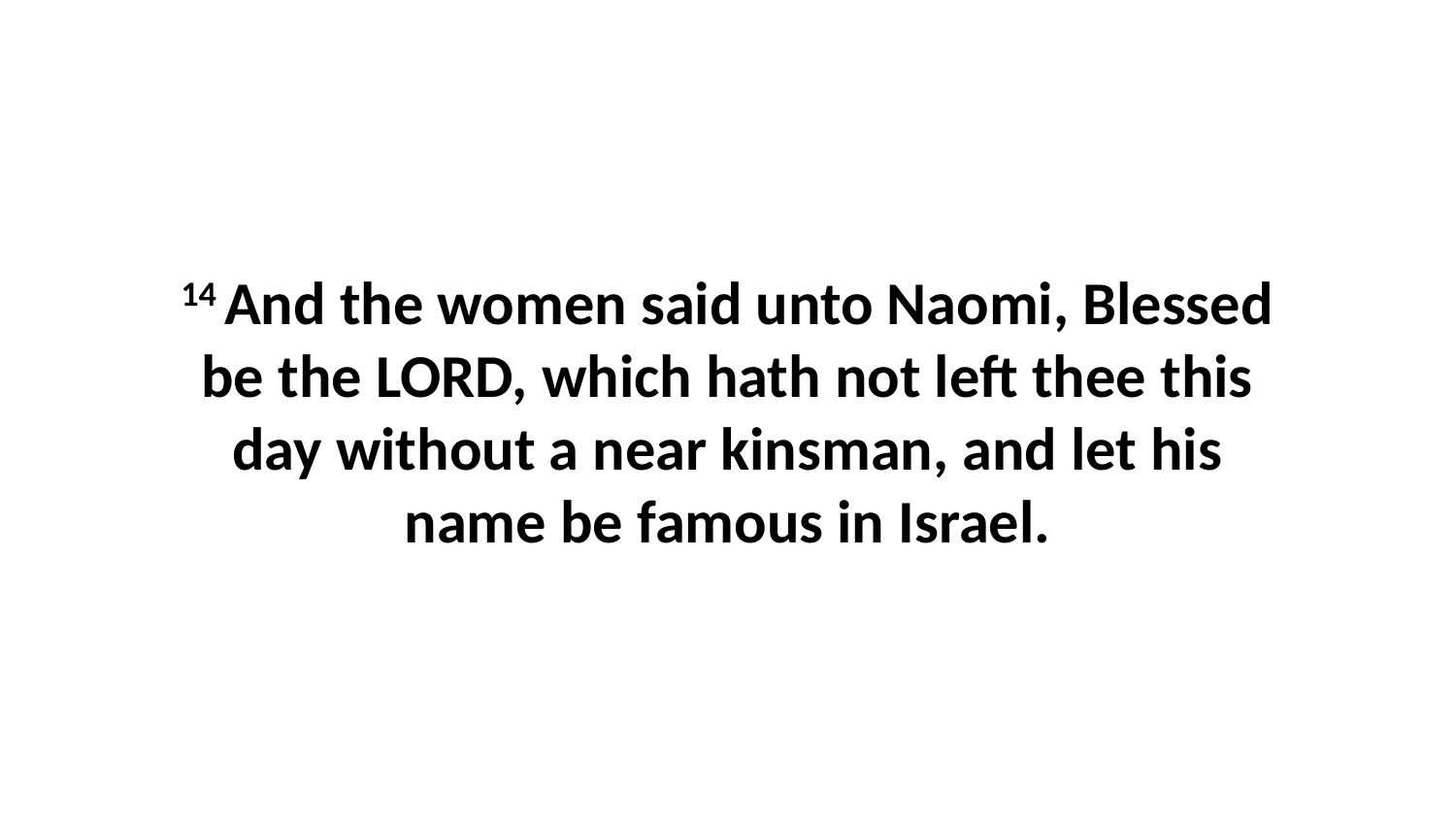

14 And the women said unto Naomi, Blessed be the LORD, which hath not left thee this day without a near kinsman, and let his name be famous in Israel.